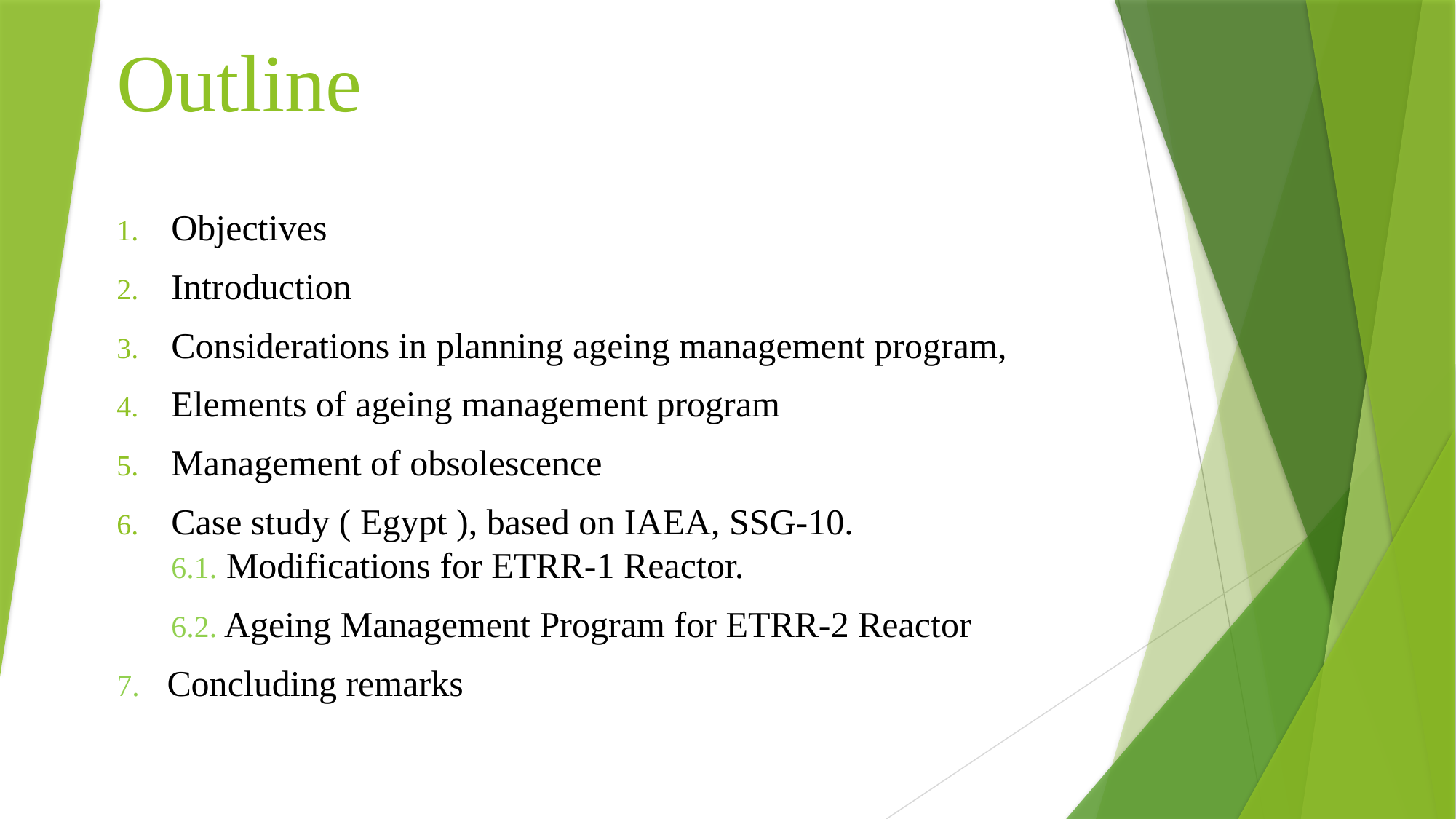

# Outline
Objectives
Introduction
Considerations in planning ageing management program,
Elements of ageing management program
Management of obsolescence
Case study ( Egypt ), based on IAEA, SSG-10.
6.1. Modifications for ETRR-1 Reactor.
      6.2. Ageing Management Program for ETRR-2 Reactor
7.   Concluding remarks